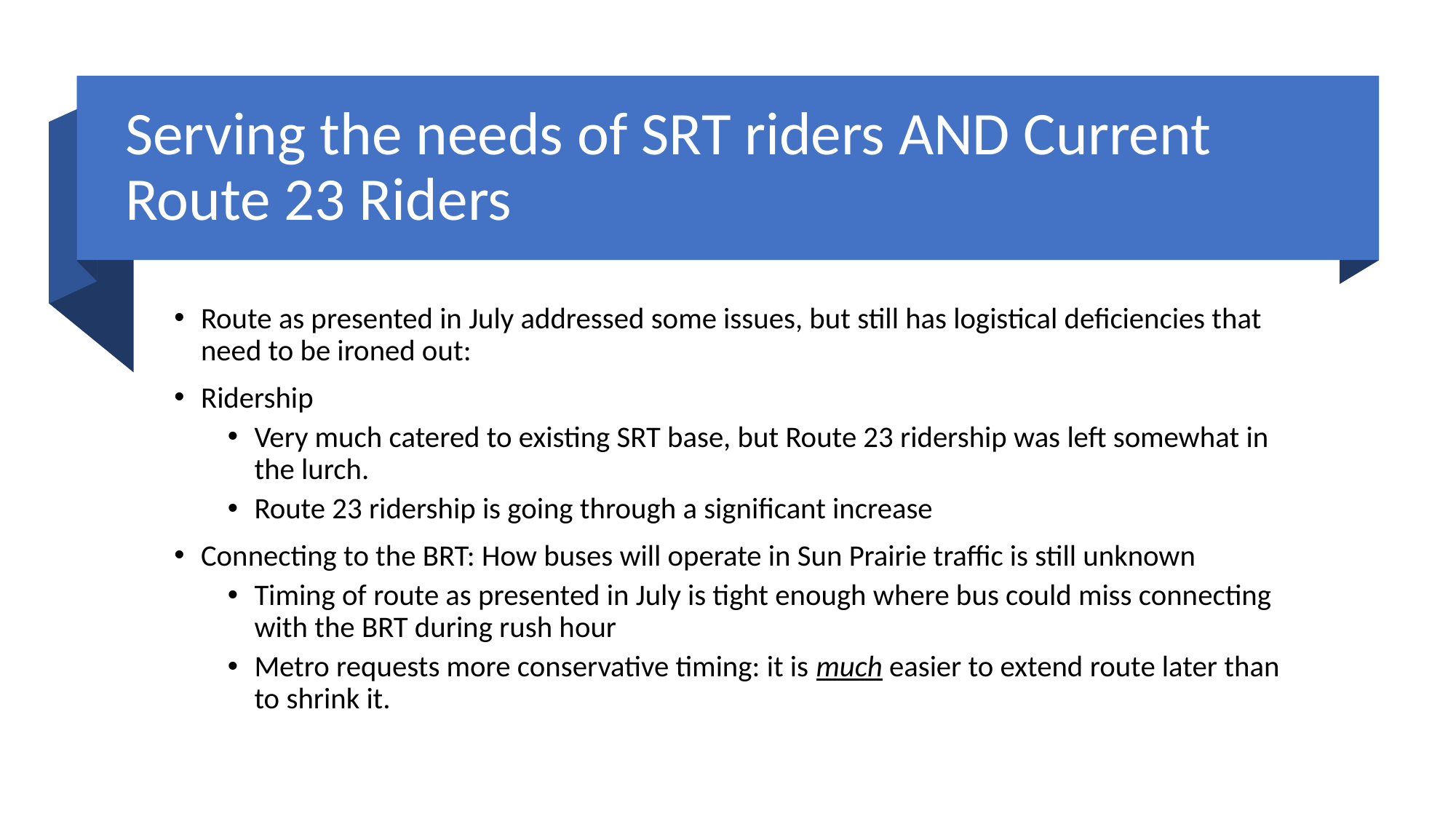

# Serving the needs of SRT riders AND Current Route 23 Riders

Route as presented in July addressed some issues, but still has logistical deficiencies that need to be ironed out:
Ridership
Very much catered to existing SRT base, but Route 23 ridership was left somewhat in the lurch.
Route 23 ridership is going through a significant increase
Connecting to the BRT: How buses will operate in Sun Prairie traffic is still unknown
Timing of route as presented in July is tight enough where bus could miss connecting with the BRT during rush hour
Metro requests more conservative timing: it is much easier to extend route later than to shrink it.